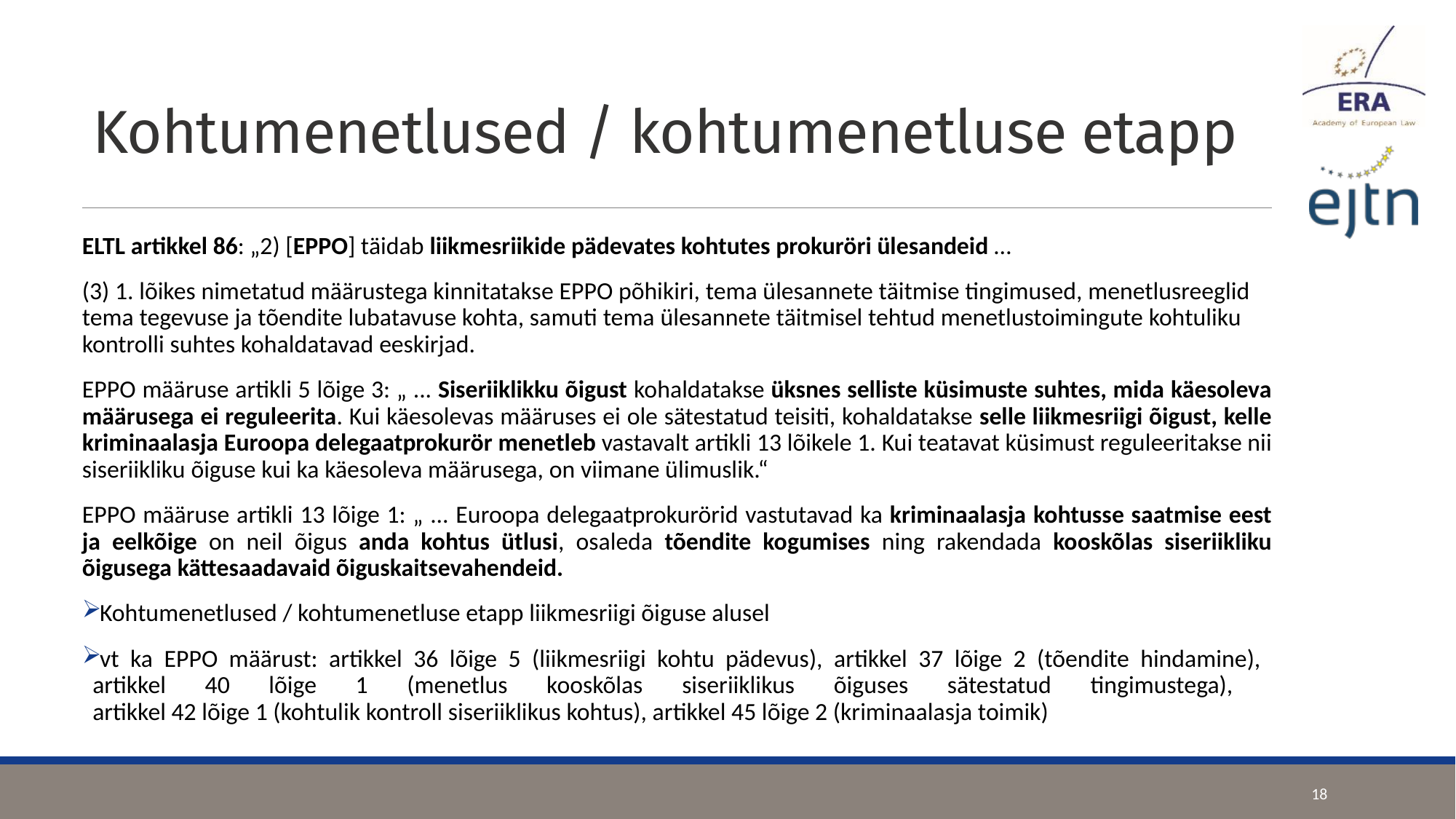

# Kohtumenetlused / kohtumenetluse etapp
ELTL artikkel 86: „2) [EPPO] täidab liikmesriikide pädevates kohtutes prokuröri ülesandeid …
(3) 1. lõikes nimetatud määrustega kinnitatakse EPPO põhikiri, tema ülesannete täitmise tingimused, menetlusreeglid tema tegevuse ja tõendite lubatavuse kohta, samuti tema ülesannete täitmisel tehtud menetlustoimingute kohtuliku kontrolli suhtes kohaldatavad eeskirjad.
EPPO määruse artikli 5 lõige 3: „ ... Siseriiklikku õigust kohaldatakse üksnes selliste küsimuste suhtes, mida käesoleva määrusega ei reguleerita. Kui käesolevas määruses ei ole sätestatud teisiti, kohaldatakse selle liikmesriigi õigust, kelle kriminaalasja Euroopa delegaatprokurör menetleb vastavalt artikli 13 lõikele 1. Kui teatavat küsimust reguleeritakse nii siseriikliku õiguse kui ka käesoleva määrusega, on viimane ülimuslik.“
EPPO määruse artikli 13 lõige 1: „ ... Euroopa delegaatprokurörid vastutavad ka kriminaalasja kohtusse saatmise eest ja eelkõige on neil õigus anda kohtus ütlusi, osaleda tõendite kogumises ning rakendada kooskõlas siseriikliku õigusega kättesaadavaid õiguskaitsevahendeid.
Kohtumenetlused / kohtumenetluse etapp liikmesriigi õiguse alusel
vt ka EPPO määrust: artikkel 36 lõige 5 (liikmesriigi kohtu pädevus), artikkel 37 lõige 2 (tõendite hindamine),
artikkel 40 lõige 1 (menetlus kooskõlas siseriiklikus õiguses sätestatud tingimustega),
artikkel 42 lõige 1 (kohtulik kontroll siseriiklikus kohtus), artikkel 45 lõige 2 (kriminaalasja toimik)

18